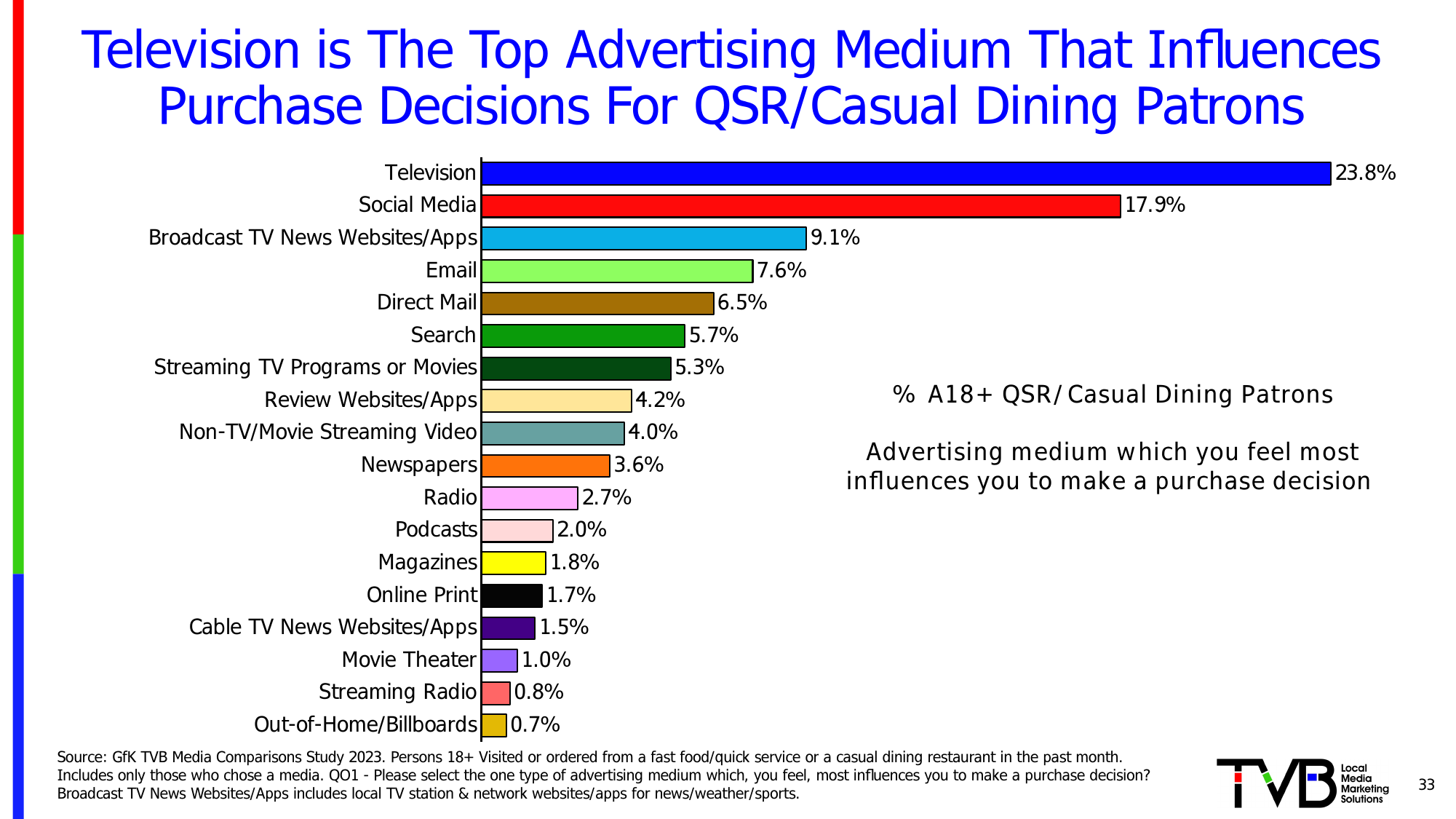

# Television is The Top Advertising Medium That Influences Purchase Decisions For QSR/Casual Dining Patrons

### Chart

| Category | A18+ |
|---|---|
| Television | 0.238 |
| Social Media | 0.179 |
| Broadcast TV News Websites/Apps | 0.091 |
| Email | 0.076 |
| Direct Mail | 0.065 |
| Search | 0.057 |
| Streaming TV Programs or Movies | 0.053 |
| Review Websites/Apps | 0.042 |
| Non-TV/Movie Streaming Video | 0.04 |
| Newspapers | 0.036 |
| Radio | 0.027 |
| Podcasts | 0.02 |
| Magazines | 0.018 |
| Online Print | 0.017 |
| Cable TV News Websites/Apps | 0.015 |
| Movie Theater | 0.01 |
| Streaming Radio | 0.008 |
| Out-of-Home/Billboards | 0.007 |
% A18+ QSR/Casual Dining Patrons

Advertising medium which you feel most influences you to make a purchase decision

Source: GfK TVB Media Comparisons Study 2023. Persons 18+ Visited or ordered from a fast food/quick service or a casual dining restaurant in the past month. Includes only those who chose a media. QO1 - Please select the one type of advertising medium which, you feel, most influences you to make a purchase decision? Broadcast TV News Websites/Apps includes local TV station & network websites/apps for news/weather/sports.
33